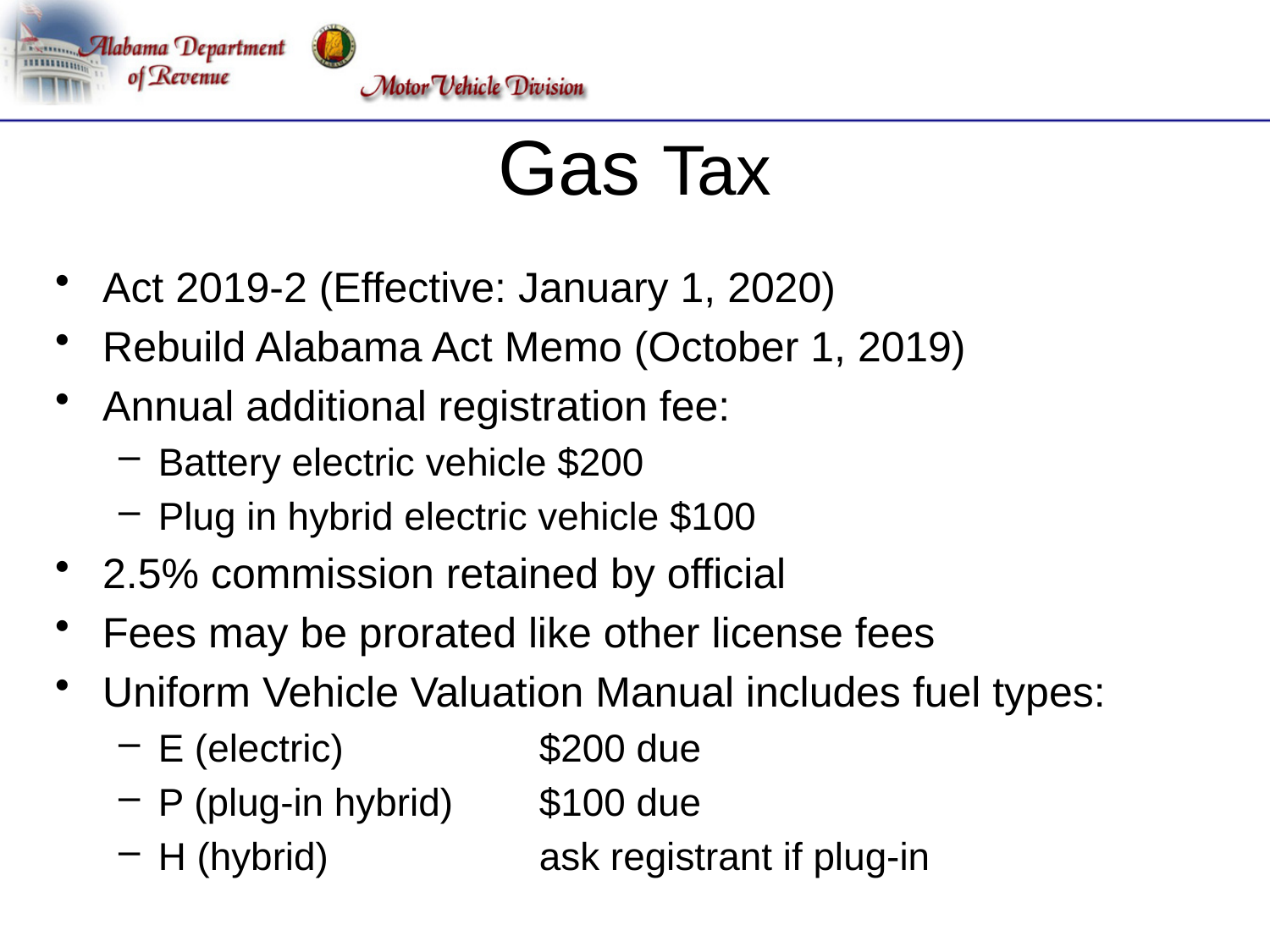

# Gas Tax
Act 2019-2 (Effective: January 1, 2020)
Rebuild Alabama Act Memo (October 1, 2019)
Annual additional registration fee:
Battery electric vehicle $200
Plug in hybrid electric vehicle $100
2.5% commission retained by official
Fees may be prorated like other license fees
Uniform Vehicle Valuation Manual includes fuel types:
E (electric)		$200 due
P (plug-in hybrid)	$100 due
H (hybrid) 		ask registrant if plug-in